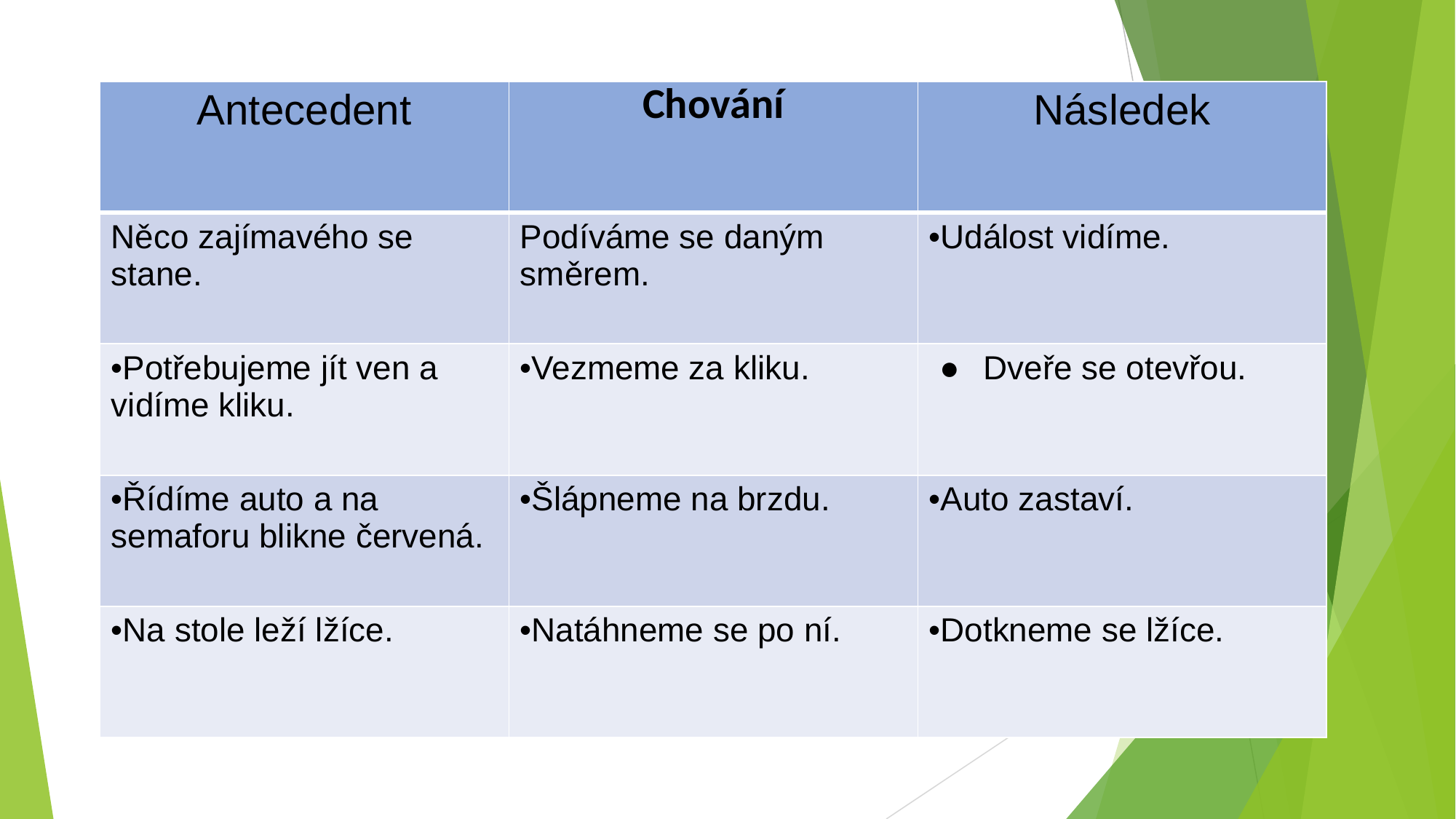

#
| Antecedent | Chování | Následek |
| --- | --- | --- |
| Něco zajímavého se stane. | Podíváme se daným směrem. | Událost vidíme. |
| Potřebujeme jít ven a vidíme kliku. | Vezmeme za kliku. | Dveře se otevřou. |
| Řídíme auto a na semaforu blikne červená. | Šlápneme na brzdu. | Auto zastaví. |
| Na stole leží lžíce. | Natáhneme se po ní. | Dotkneme se lžíce. |